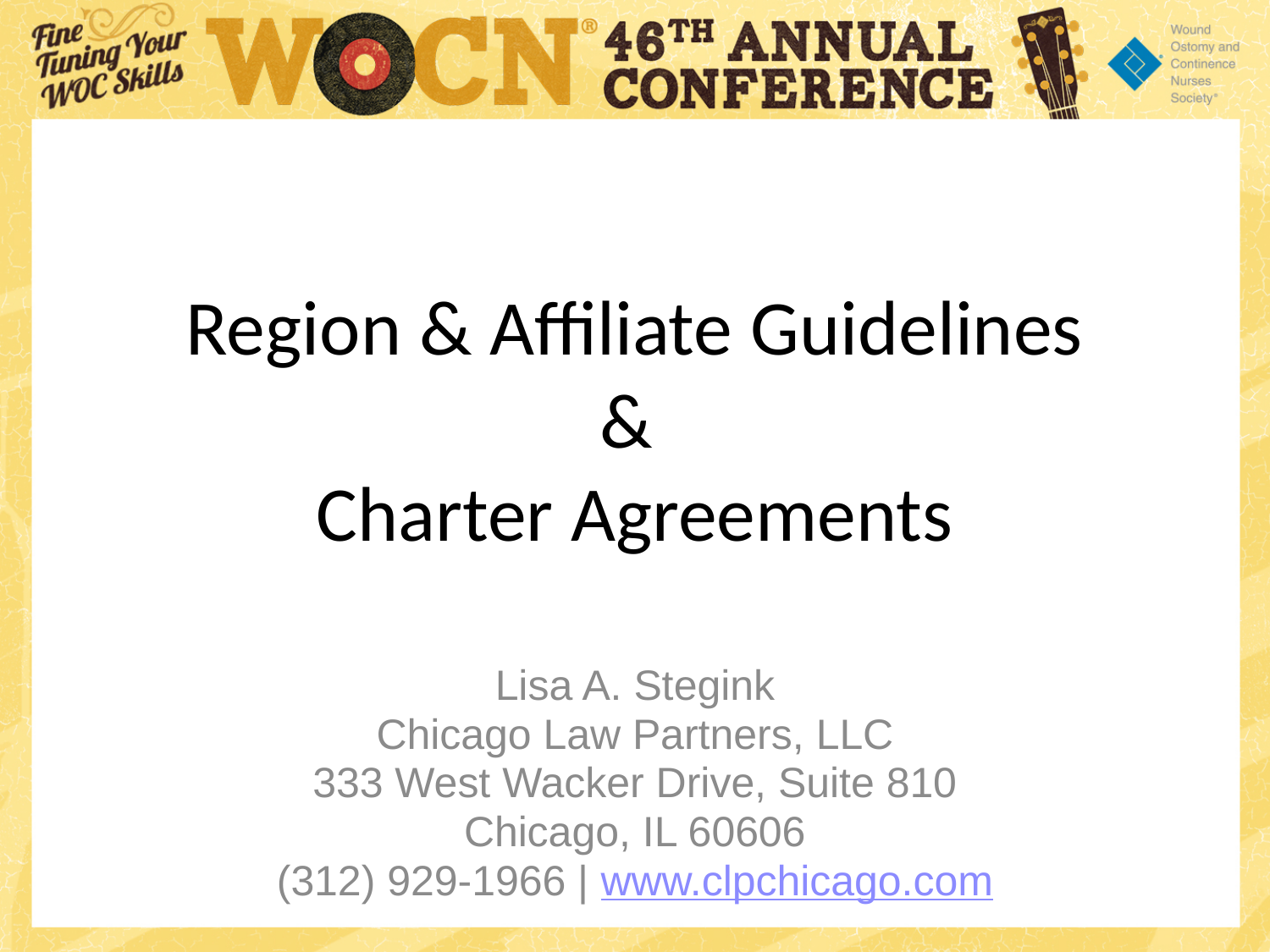

# Region & Affiliate Guidelines & Charter Agreements
Lisa A. Stegink
Chicago Law Partners, LLC
333 West Wacker Drive, Suite 810
Chicago, IL 60606
(312) 929-1966 | www.clpchicago.com